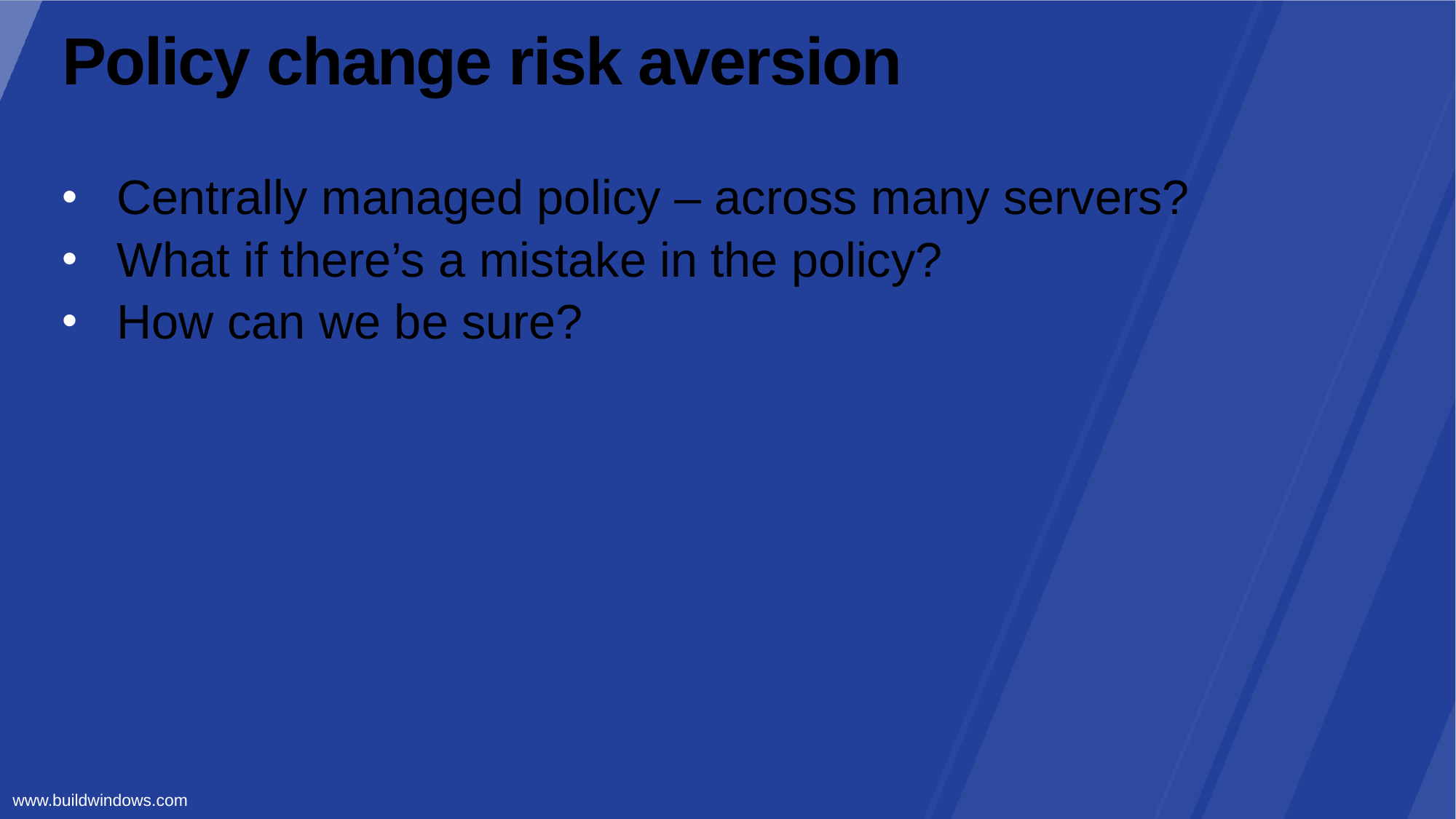

# Policy change risk aversion
Centrally managed policy – across many servers?
What if there’s a mistake in the policy?
How can we be sure?